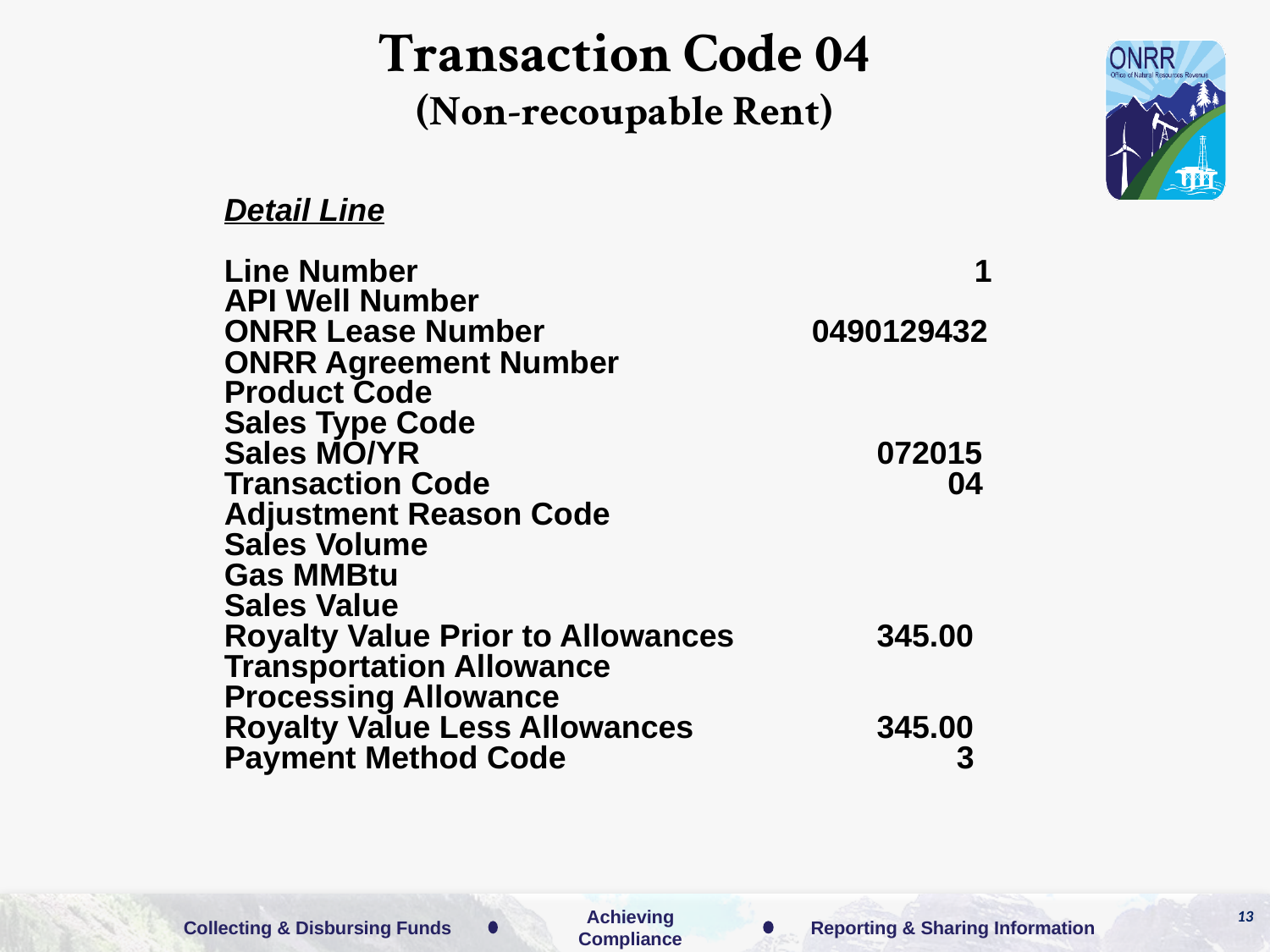

Transaction Code 04
(Non-recoupable Rent)
Detail Line

Line Number				             1
API Well Number
ONRR Lease Number         	         0490129432
ONRR Agreement Number
Product Code
Sales Type Code
Sales MO/YR				  072015
Transaction Code			          04
Adjustment Reason Code
Sales Volume
Gas MMBtu
Sales Value
Royalty Value Prior to Allowances 	  345.00
Transportation Allowance
Processing Allowance
Royalty Value Less Allowances	   	  345.00
Payment Method Code		         	           3
13